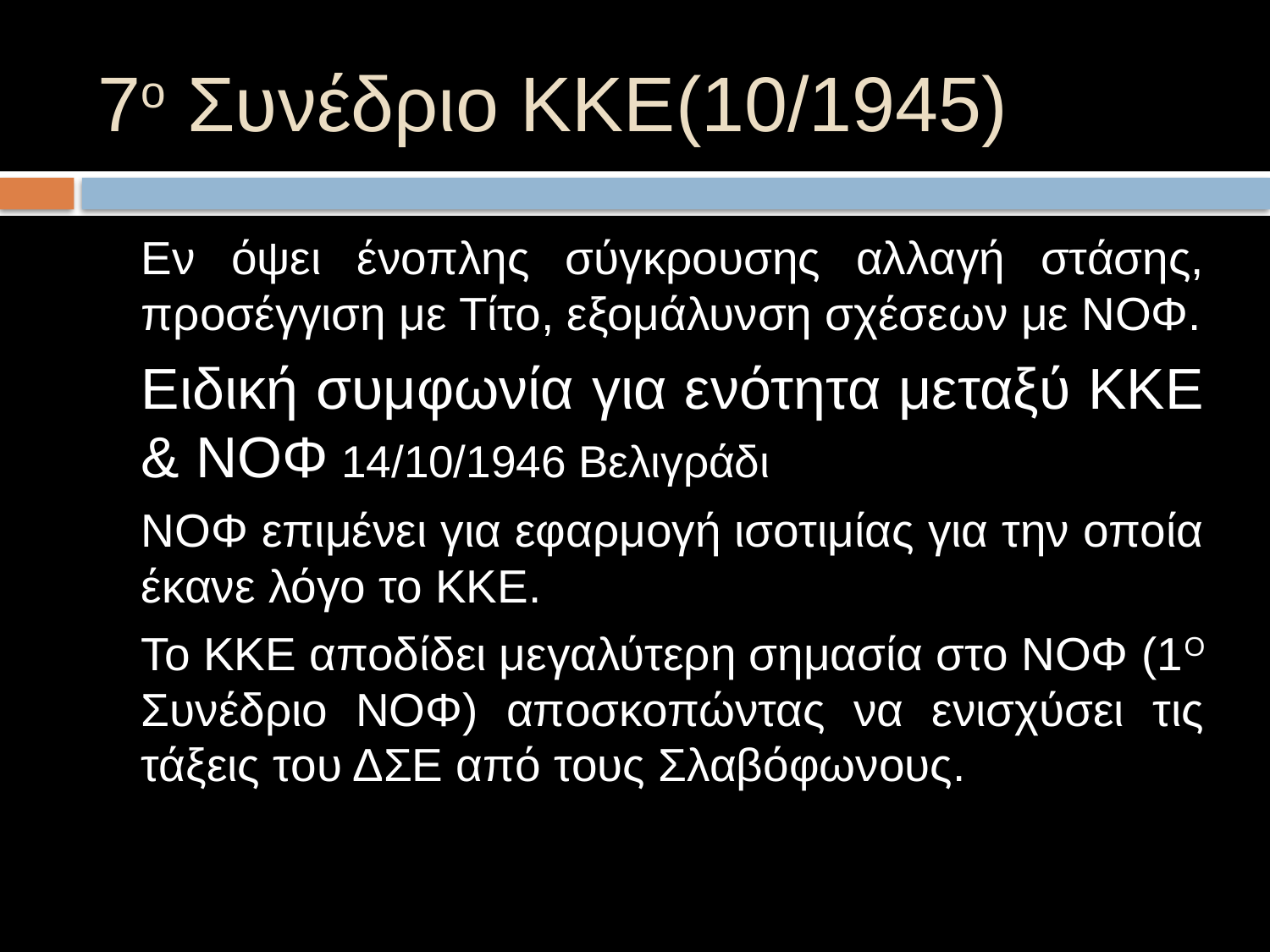

# 7ο Συνέδριο ΚΚΕ(10/1945)
Εν όψει ένοπλης σύγκρουσης αλλαγή στάσης, προσέγγιση με Τίτο, εξομάλυνση σχέσεων με ΝΟΦ.
Ειδική συμφωνία για ενότητα μεταξύ ΚΚΕ & ΝΟΦ 14/10/1946 Βελιγράδι
ΝΟΦ επιμένει για εφαρμογή ισοτιμίας για την οποία έκανε λόγο το ΚΚΕ.
Το ΚΚΕ αποδίδει μεγαλύτερη σημασία στο ΝΟΦ (1Ο Συνέδριο ΝΟΦ) αποσκοπώντας να ενισχύσει τις τάξεις του ΔΣΕ από τους Σλαβόφωνους.